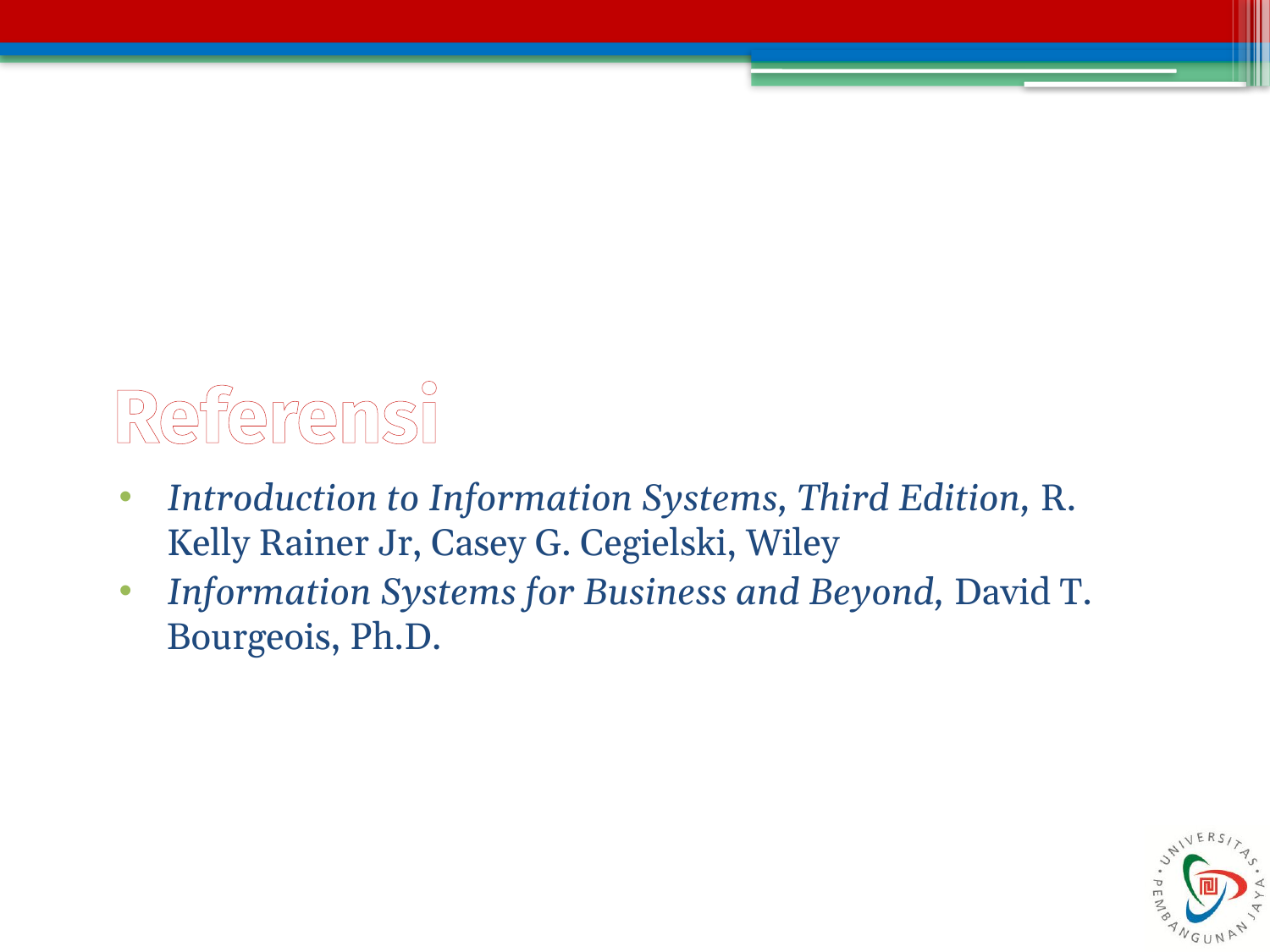

# Referensi
Introduction to Information Systems, Third Edition, R. Kelly Rainer Jr, Casey G. Cegielski, Wiley
Information Systems for Business and Beyond, David T. Bourgeois, Ph.D.